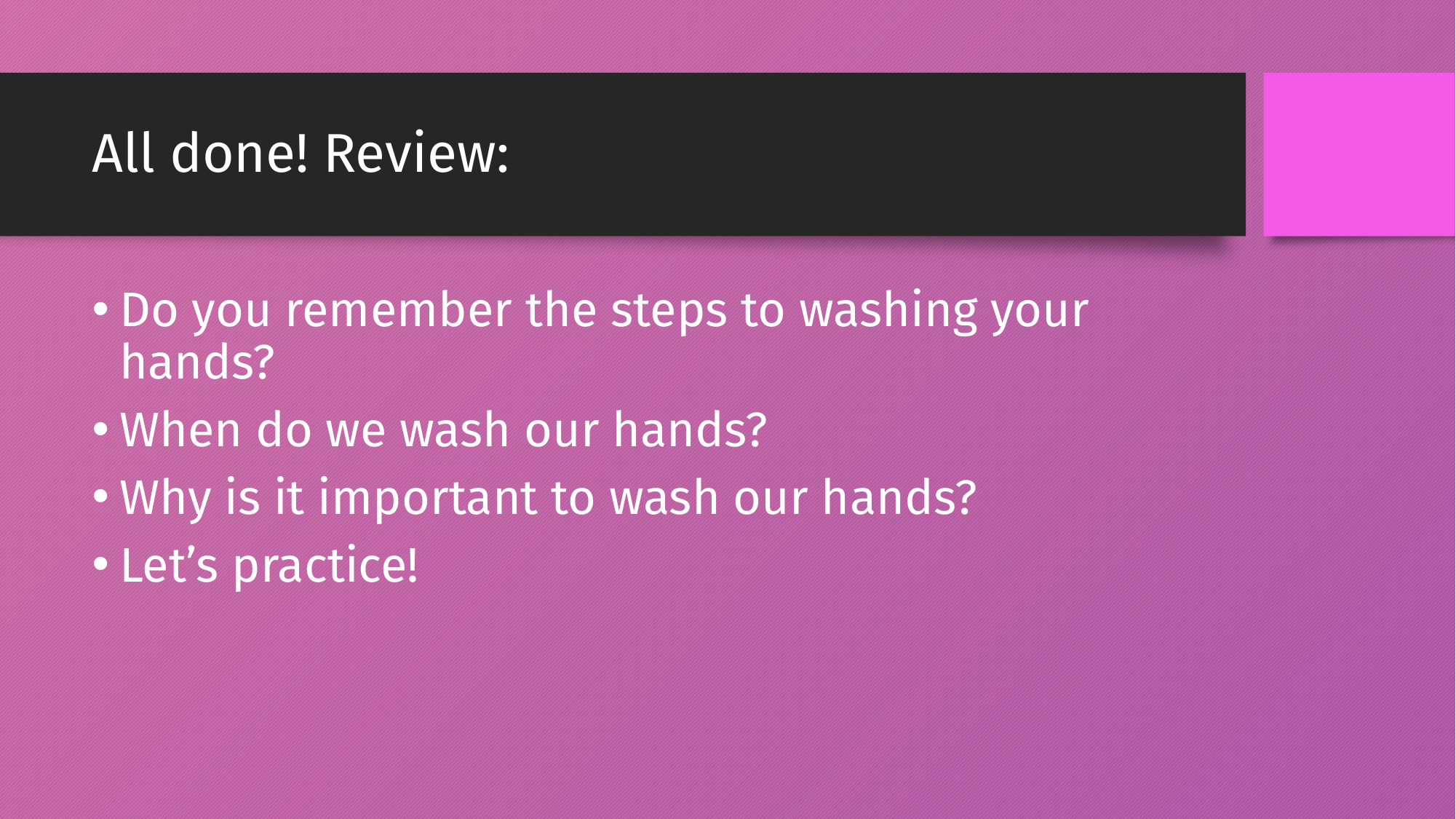

# All done! Review:
Do you remember the steps to washing your hands?
When do we wash our hands?
Why is it important to wash our hands?
Let’s practice!